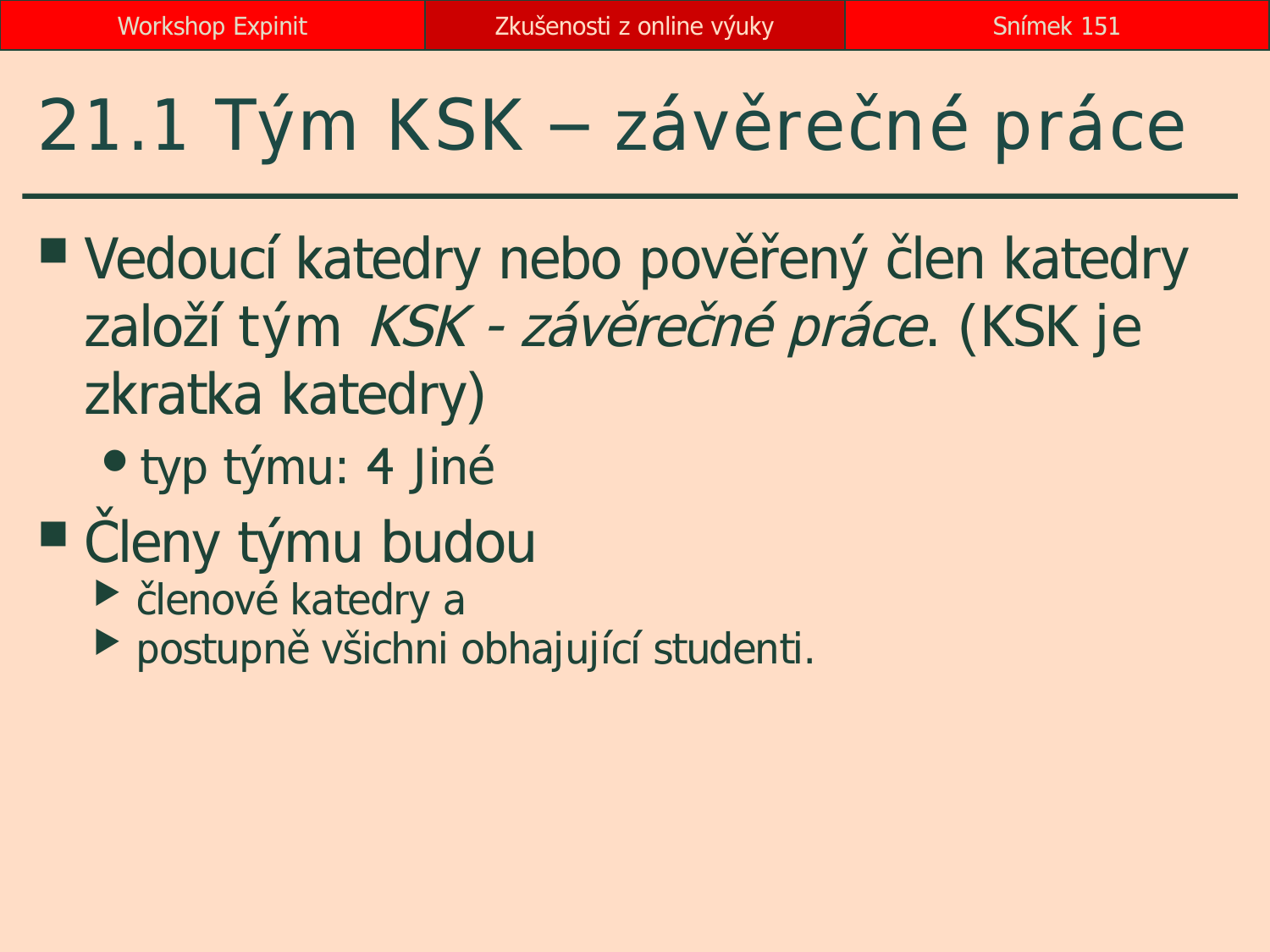

Workshop Expinit
Zkušenosti z online výuky
Snímek 151
# 21.1 Tým KSK – závěrečné práce
Vedoucí katedry nebo pověřený člen katedry založí tým KSK - závěrečné práce. (KSK je zkratka katedry)
typ týmu: 4 Jiné
Členy týmu budou
členové katedry a
postupně všichni obhajující studenti.